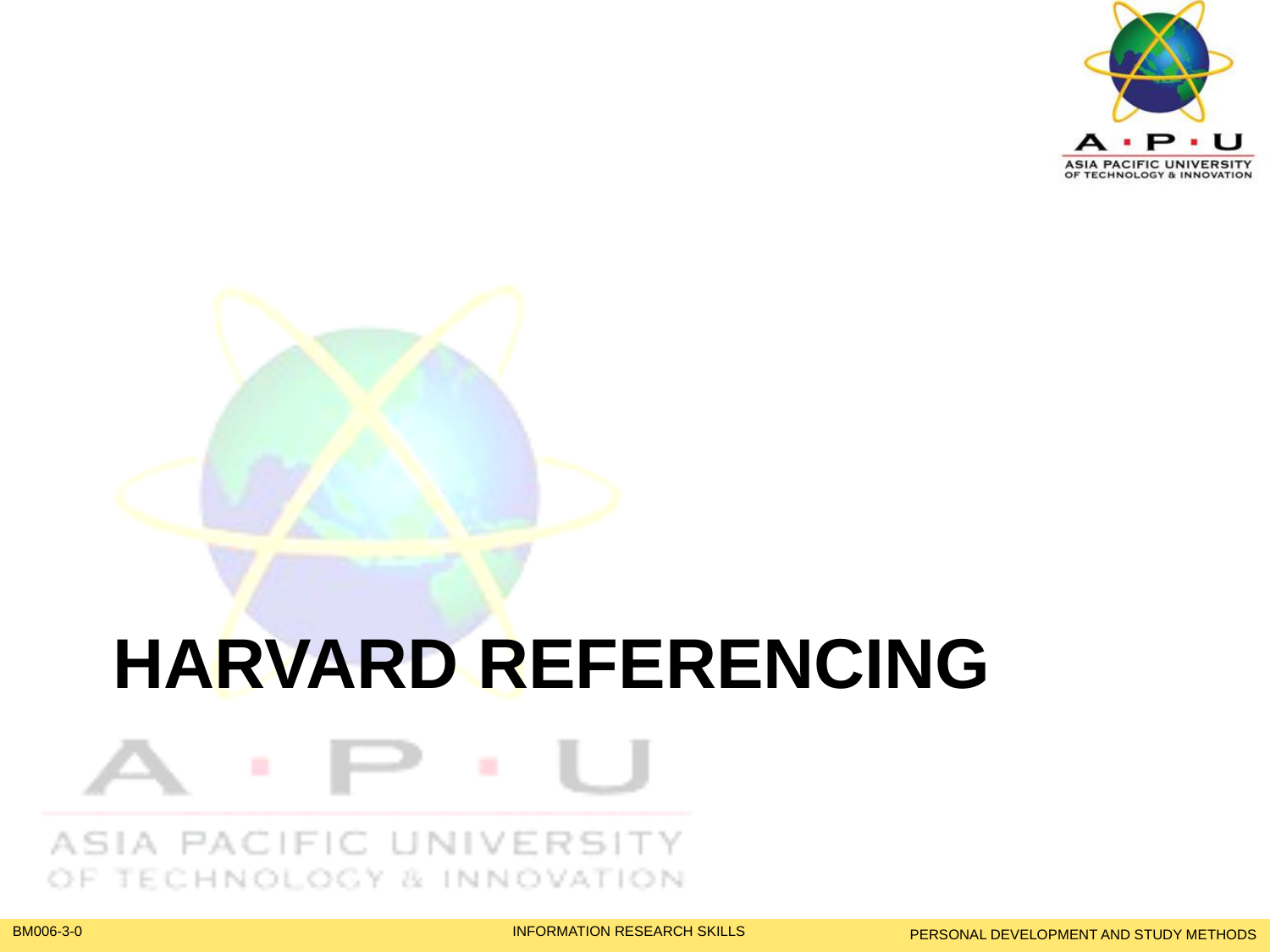

# Harvard referencing
PERSONAL DEVELOPMENT AND STUDY METHODS